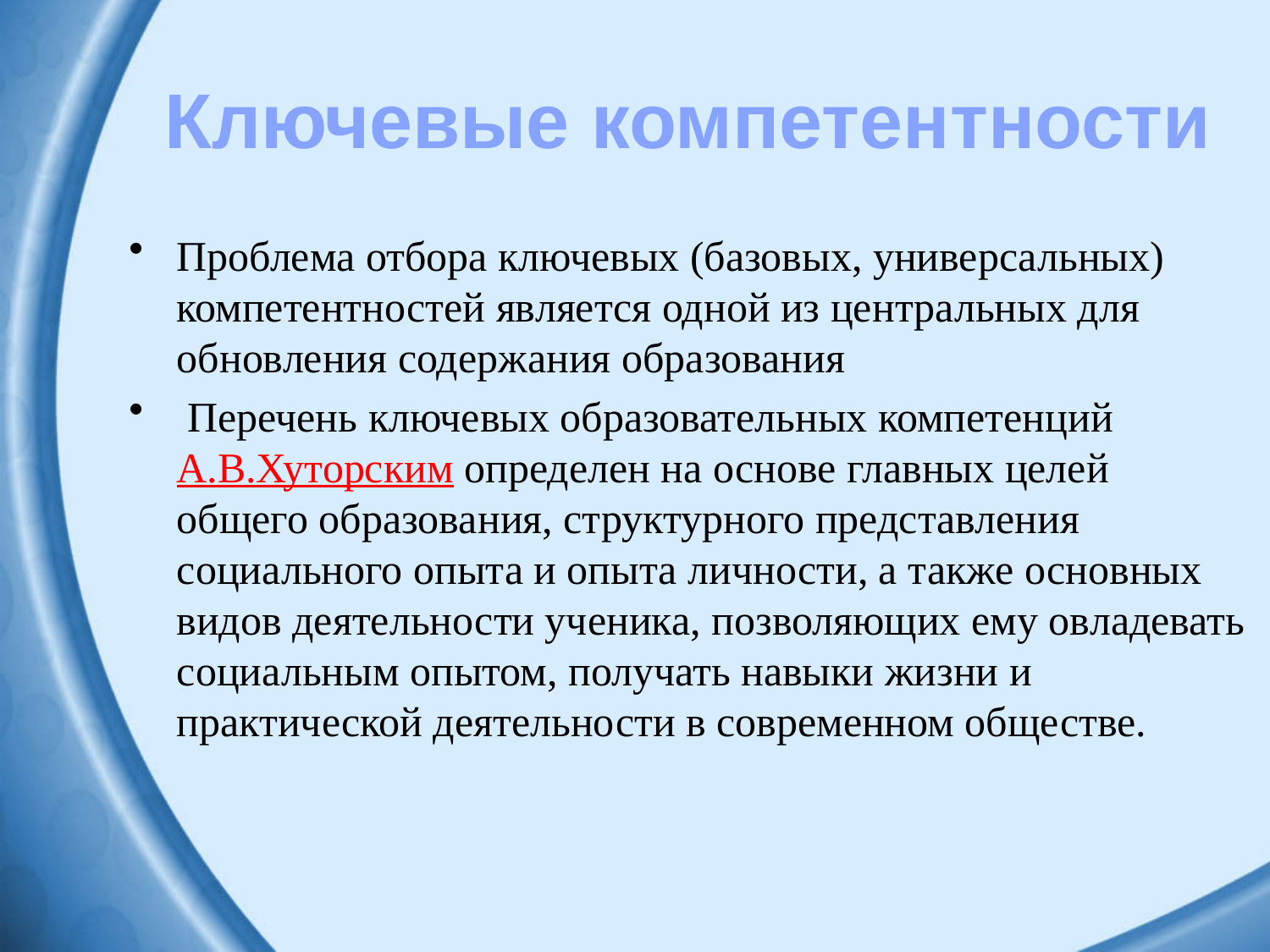

# Ключевые компетентности
Проблема отбора ключевых (базовых, универсальных) компетентностей является одной из центральных для обновления содержания образования
 Перечень ключевых образовательных компетенций А.В.Хуторским определен на основе главных целей общего образования, структурного представления социального опыта и опыта личности, а также основных видов деятельности ученика, позволяющих ему овладевать социальным опытом, получать навыки жизни и практической деятельности в современном обществе.